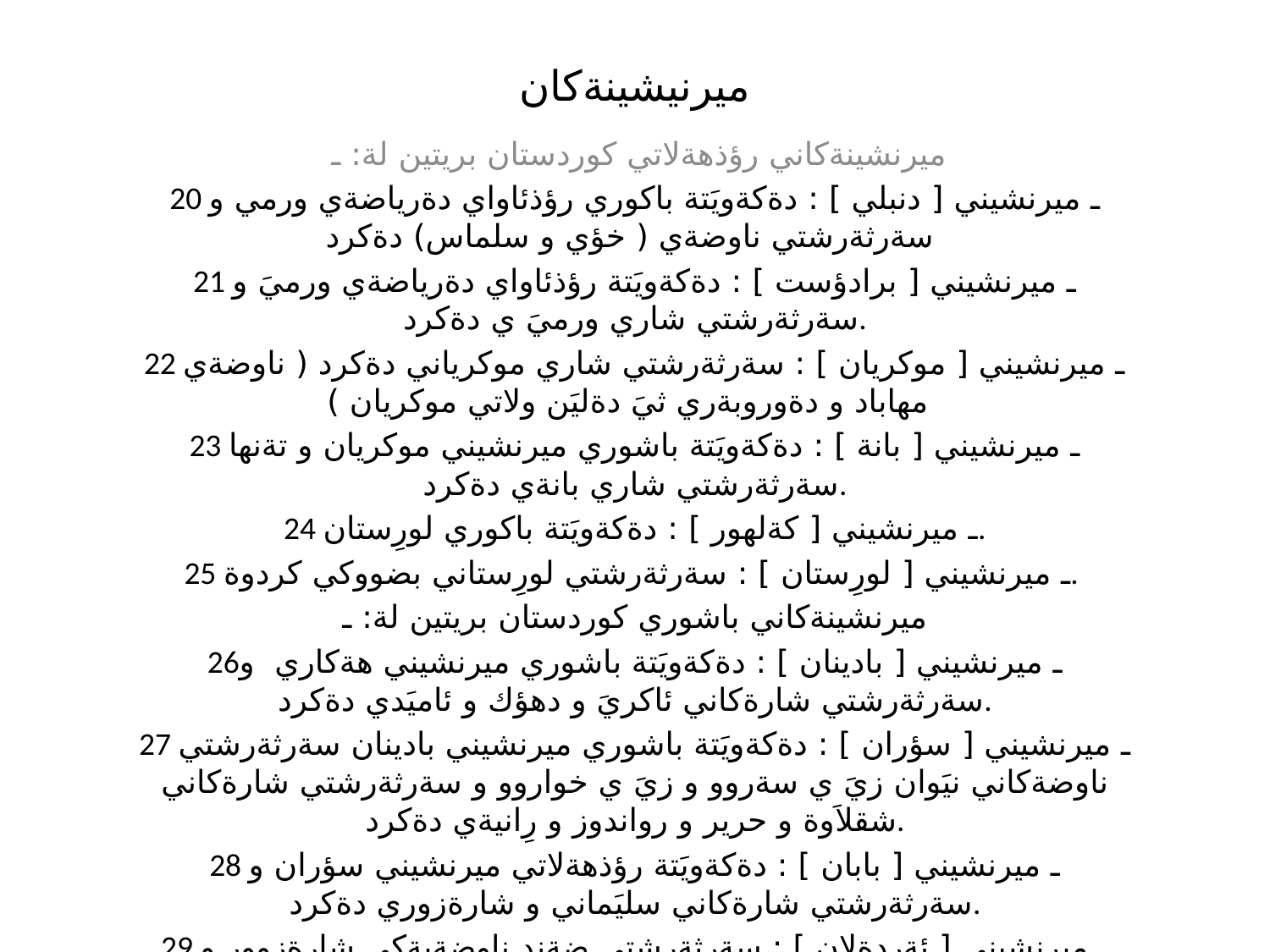

# ميرنيشينةكان
 ميرنشينةكاني رؤذهةلاتي كوردستان بريتين لة: ـ
20 ـ ميرنشيني [ دنبلي ] : دةكةويَتة باكوري رؤذئاواي دةرياضةي ورمي و سةرثةرشتي ناوضةي ( خؤي و سلماس) دةكرد
21 ـ ميرنشيني [ برادؤست ] : دةكةويَتة رؤذئاواي دةرياضةي ورميَ و سةرثةرشتي شاري ورميَ ي دةكرد.
22 ـ ميرنشيني [ موكريان ] : سةرثةرشتي شاري موكرياني دةكرد ( ناوضةي مهاباد و دةوروبةري ثيَ دةليَن ولاتي موكريان )
23 ـ ميرنشيني [ بانة ] : دةكةويَتة باشوري ميرنشيني موكريان و تةنها سةرثةرشتي شاري بانةي دةكرد.
24 ـ ميرنشيني [ كةلهور ] : دةكةويَتة باكوري لورِستان.
25 ـ ميرنشيني [ لورِستان ] : سةرثةرشتي لورِستاني بضووكي كردوة.
ميرنشينةكاني باشوري كوردستان بريتين لة: ـ
26ـ ميرنشيني [ بادينان ] : دةكةويَتة باشوري ميرنشيني هةكاري  و سةرثةرشتي شارةكاني ئاكريَ و دهؤك و ئاميَدي دةكرد.
27 ـ ميرنشيني [ سؤران ] : دةكةويَتة باشوري ميرنشيني بادينان سةرثةرشتي ناوضةكاني نيَوان زيَ ي سةروو و زيَ ي خواروو و سةرثةرشتي شارةكاني شقلاَوة و حرير و رواندوز و رِانيةي دةكرد.
28 ـ ميرنشيني [ بابان ] : دةكةويَتة رؤذهةلاتي ميرنشيني سؤران و سةرثةرشتي شارةكاني سليَماني و شارةزوري دةكرد.
29 ـ ميرنشيني [ ئةردةلان ] : سةرثةرشتي ضةند ناوضةيةكي شارةزوور و قةلآي زلَم و شةميران و طولَ عةنبةر(خورمالَي ئيَستا ) و شاري سنة دةكرد.
30 ـ ميرنشيني [ داسني ] يان [ ميرنشيني كوردة ئيَزيديةكان ]  : هةنديَ جار سةرثةرشتي شاري دهؤك و دةوروبةري دةكرد وة سةرثةرشتي ناوضةي ئيَزيديةكاني نيَوان دهؤك و موصل دةكرد لة رووي سنورةوة دراوسيَ ميرنشيني بادينان بوون.